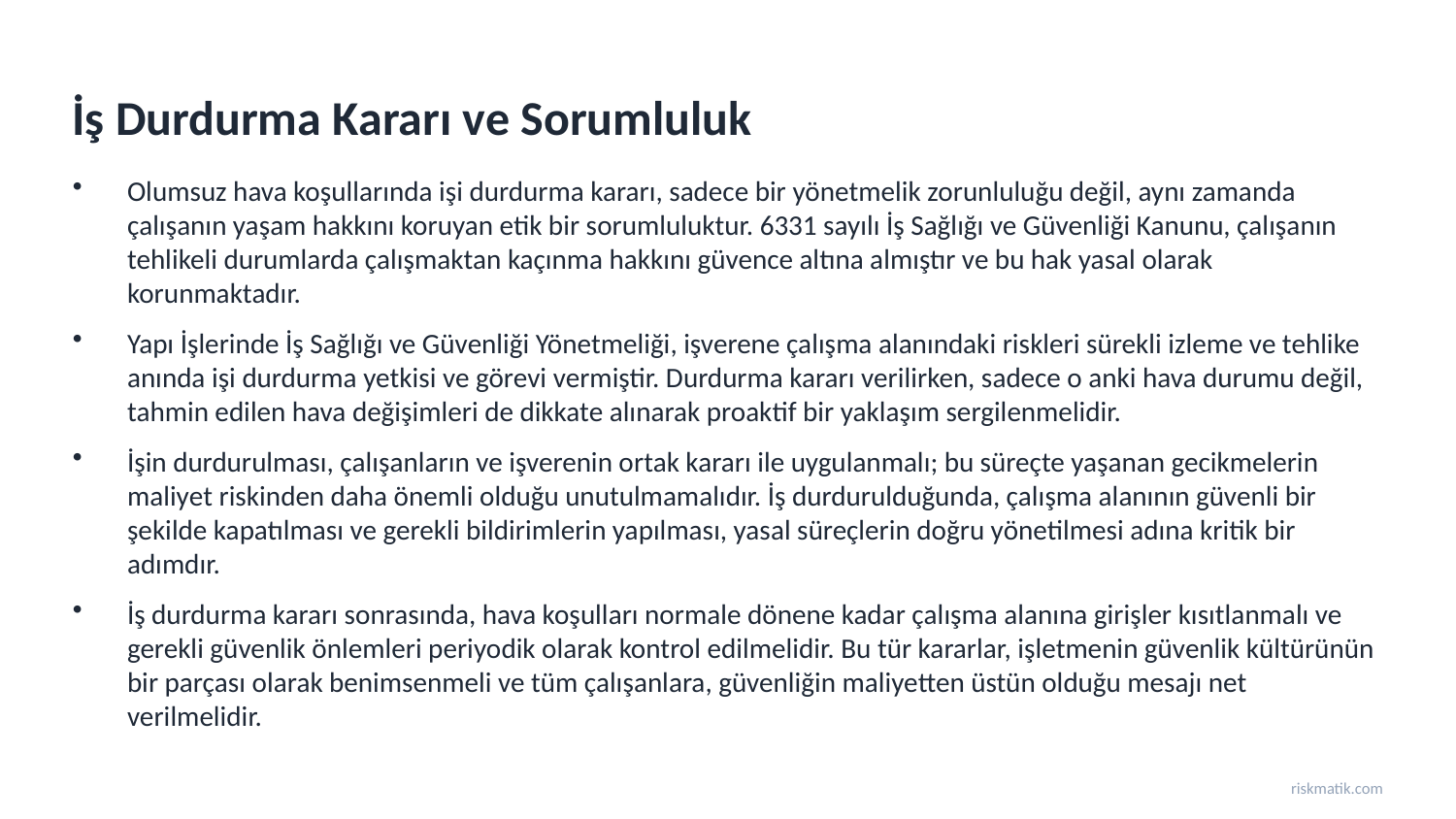

İş Durdurma Kararı ve Sorumluluk
Olumsuz hava koşullarında işi durdurma kararı, sadece bir yönetmelik zorunluluğu değil, aynı zamanda çalışanın yaşam hakkını koruyan etik bir sorumluluktur. 6331 sayılı İş Sağlığı ve Güvenliği Kanunu, çalışanın tehlikeli durumlarda çalışmaktan kaçınma hakkını güvence altına almıştır ve bu hak yasal olarak korunmaktadır.
Yapı İşlerinde İş Sağlığı ve Güvenliği Yönetmeliği, işverene çalışma alanındaki riskleri sürekli izleme ve tehlike anında işi durdurma yetkisi ve görevi vermiştir. Durdurma kararı verilirken, sadece o anki hava durumu değil, tahmin edilen hava değişimleri de dikkate alınarak proaktif bir yaklaşım sergilenmelidir.
İşin durdurulması, çalışanların ve işverenin ortak kararı ile uygulanmalı; bu süreçte yaşanan gecikmelerin maliyet riskinden daha önemli olduğu unutulmamalıdır. İş durdurulduğunda, çalışma alanının güvenli bir şekilde kapatılması ve gerekli bildirimlerin yapılması, yasal süreçlerin doğru yönetilmesi adına kritik bir adımdır.
İş durdurma kararı sonrasında, hava koşulları normale dönene kadar çalışma alanına girişler kısıtlanmalı ve gerekli güvenlik önlemleri periyodik olarak kontrol edilmelidir. Bu tür kararlar, işletmenin güvenlik kültürünün bir parçası olarak benimsenmeli ve tüm çalışanlara, güvenliğin maliyetten üstün olduğu mesajı net verilmelidir.
riskmatik.com